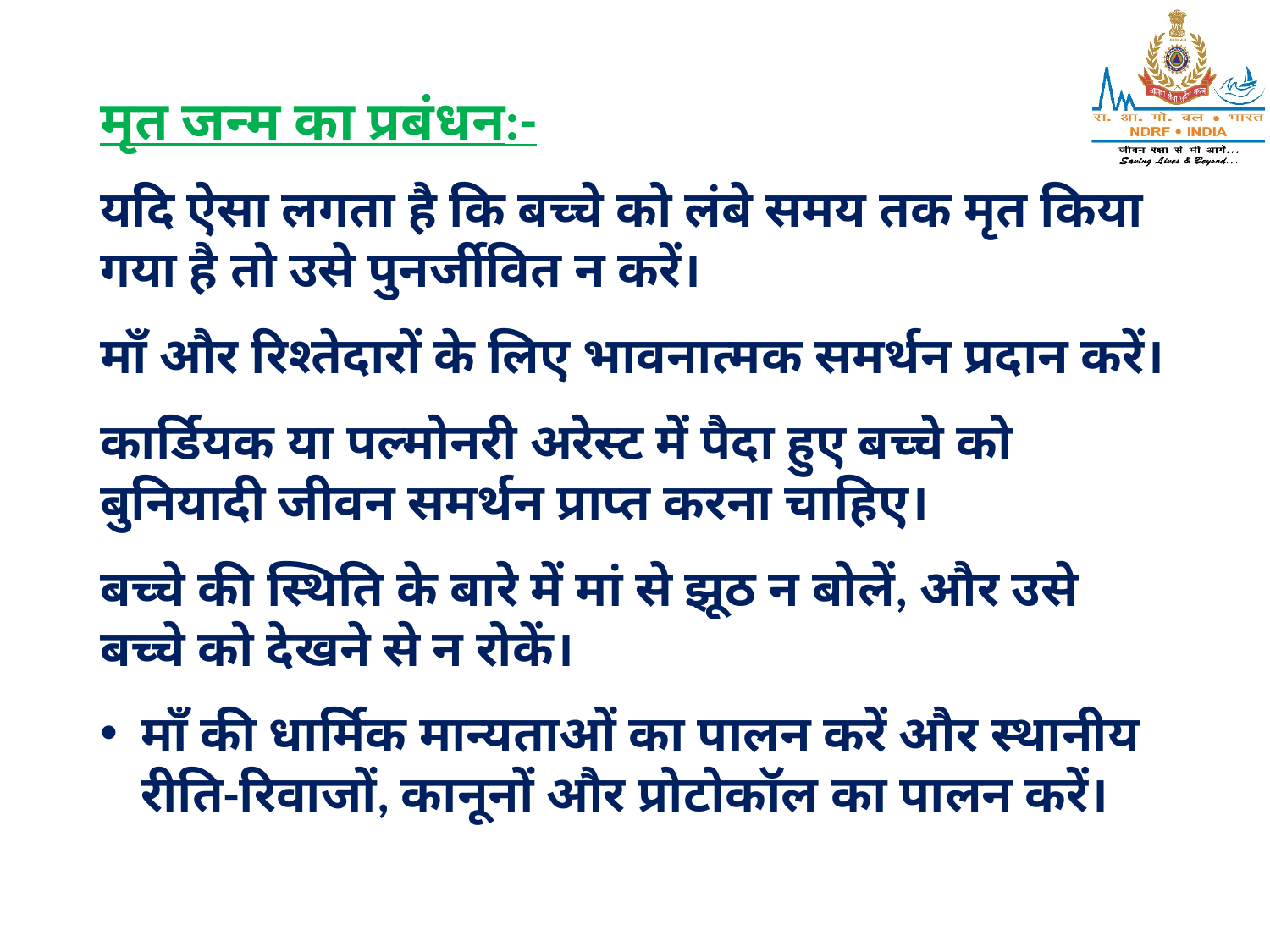

मृत जन्म का प्रबंधन:-
यदि ऐसा लगता है कि बच्चे को लंबे समय तक मृत किया गया है तो उसे पुनर्जीवित न करें।
माँ और रिश्तेदारों के लिए भावनात्मक समर्थन प्रदान करें।
कार्डियक या पल्मोनरी अरेस्ट में पैदा हुए बच्चे को बुनियादी जीवन समर्थन प्राप्त करना चाहिए।
बच्चे की स्थिति के बारे में मां से झूठ न बोलें, और उसे बच्चे को देखने से न रोकें।
माँ की धार्मिक मान्यताओं का पालन करें और स्थानीय रीति-रिवाजों, कानूनों और प्रोटोकॉल का पालन करें।